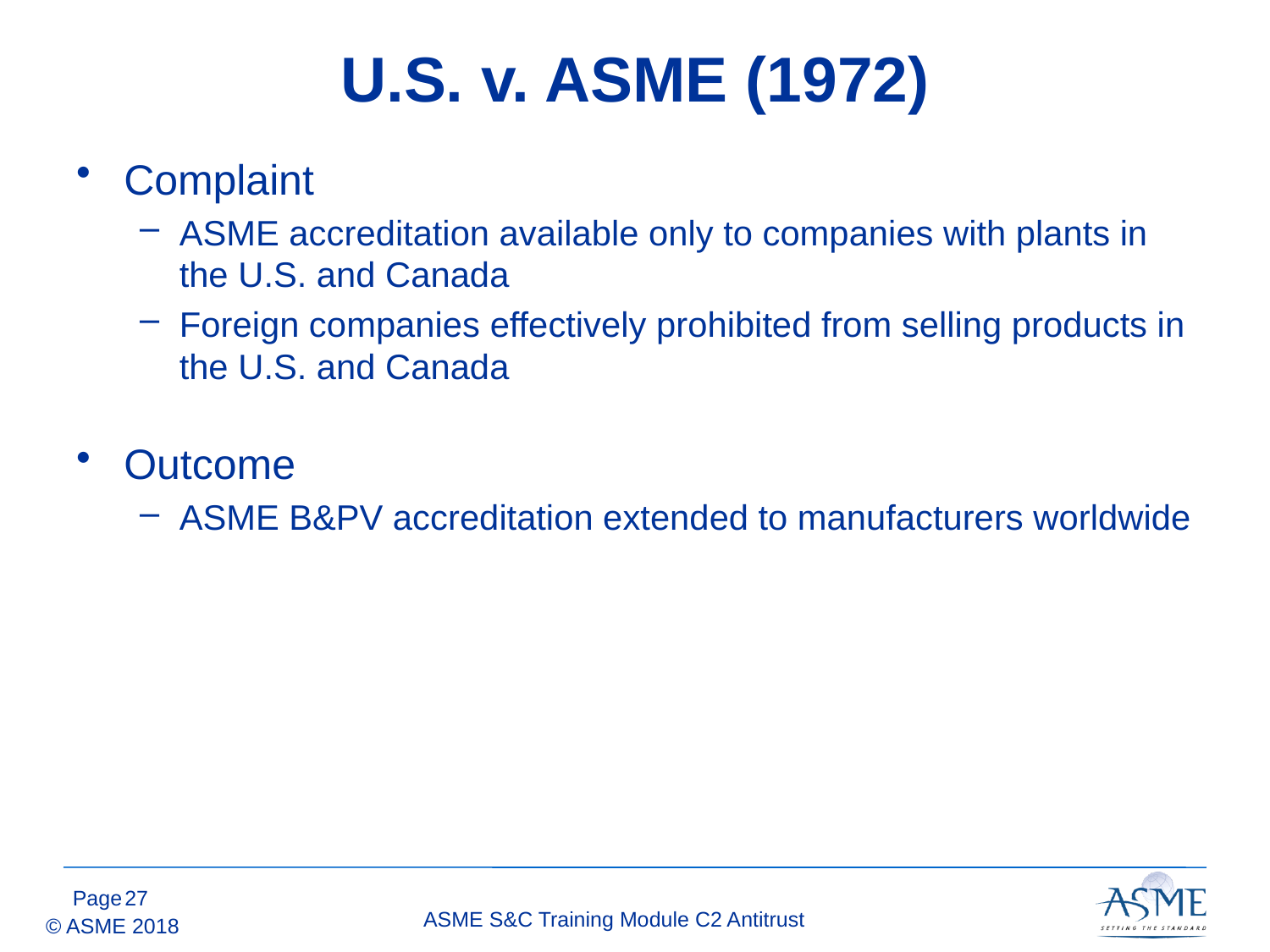

# U.S. v. ASME (1972)
Complaint
ASME accreditation available only to companies with plants in the U.S. and Canada
Foreign companies effectively prohibited from selling products in the U.S. and Canada
Outcome
ASME B&PV accreditation extended to manufacturers worldwide
27
ASME S&C Training Module C2 Antitrust